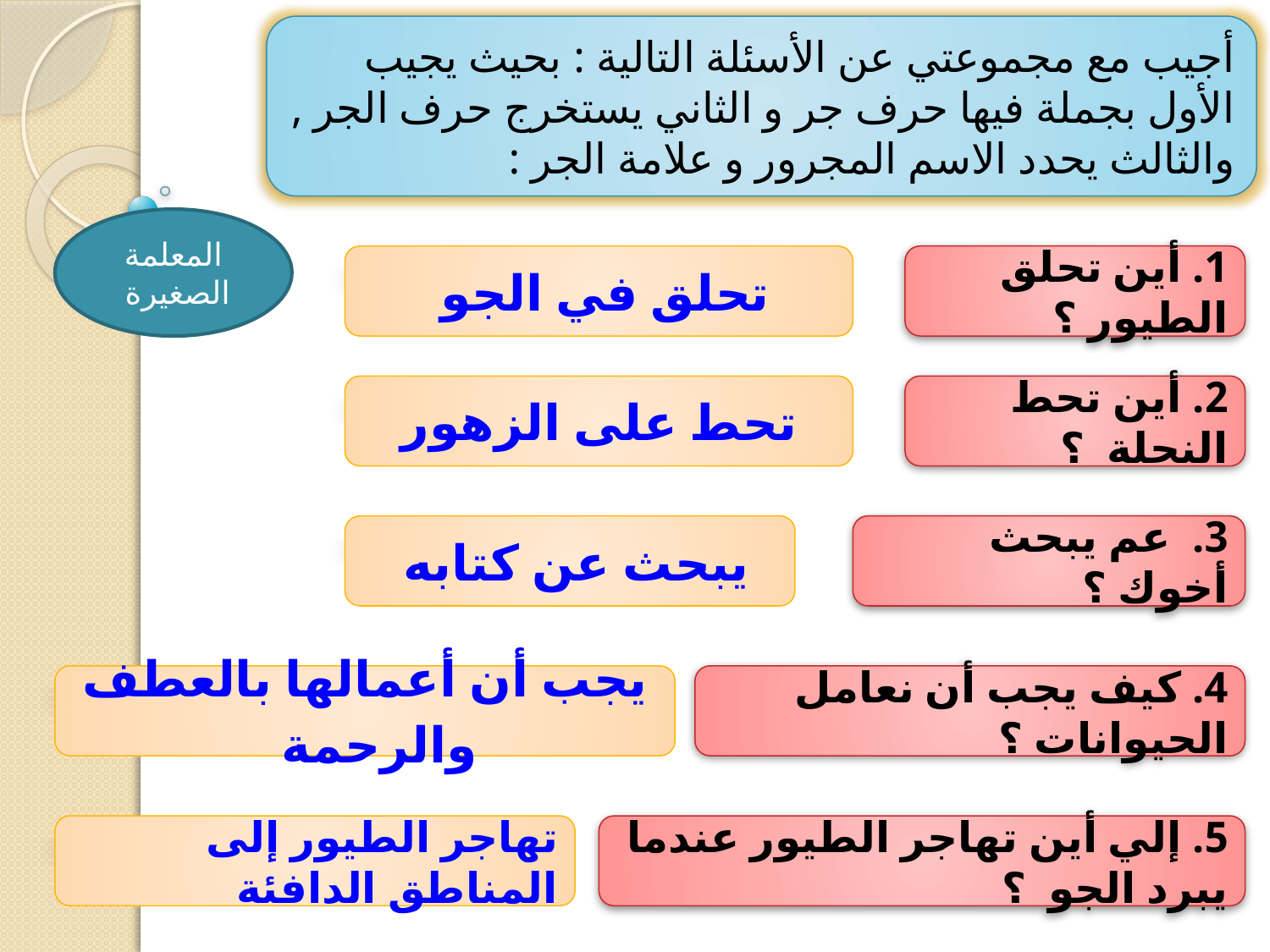

أجيب مع مجموعتي عن الأسئلة التالية : بحيث يجيب الأول بجملة فيها حرف جر و الثاني يستخرج حرف الجر , والثالث يحدد الاسم المجرور و علامة الجر :
المعلمة الصغيرة
تحلق في الجو
1. أين تحلق الطيور ؟
تحط على الزهور
2. أين تحط النحلة  ؟
يبحث عن كتابه
3.  عم يبحث أخوك ؟
يجب أن أعمالها بالعطف والرحمة
4. كيف يجب أن نعامل الحيوانات ؟
تهاجر الطيور إلى المناطق الدافئة
5. إلي أين تهاجر الطيور عندما يبرد الجو  ؟